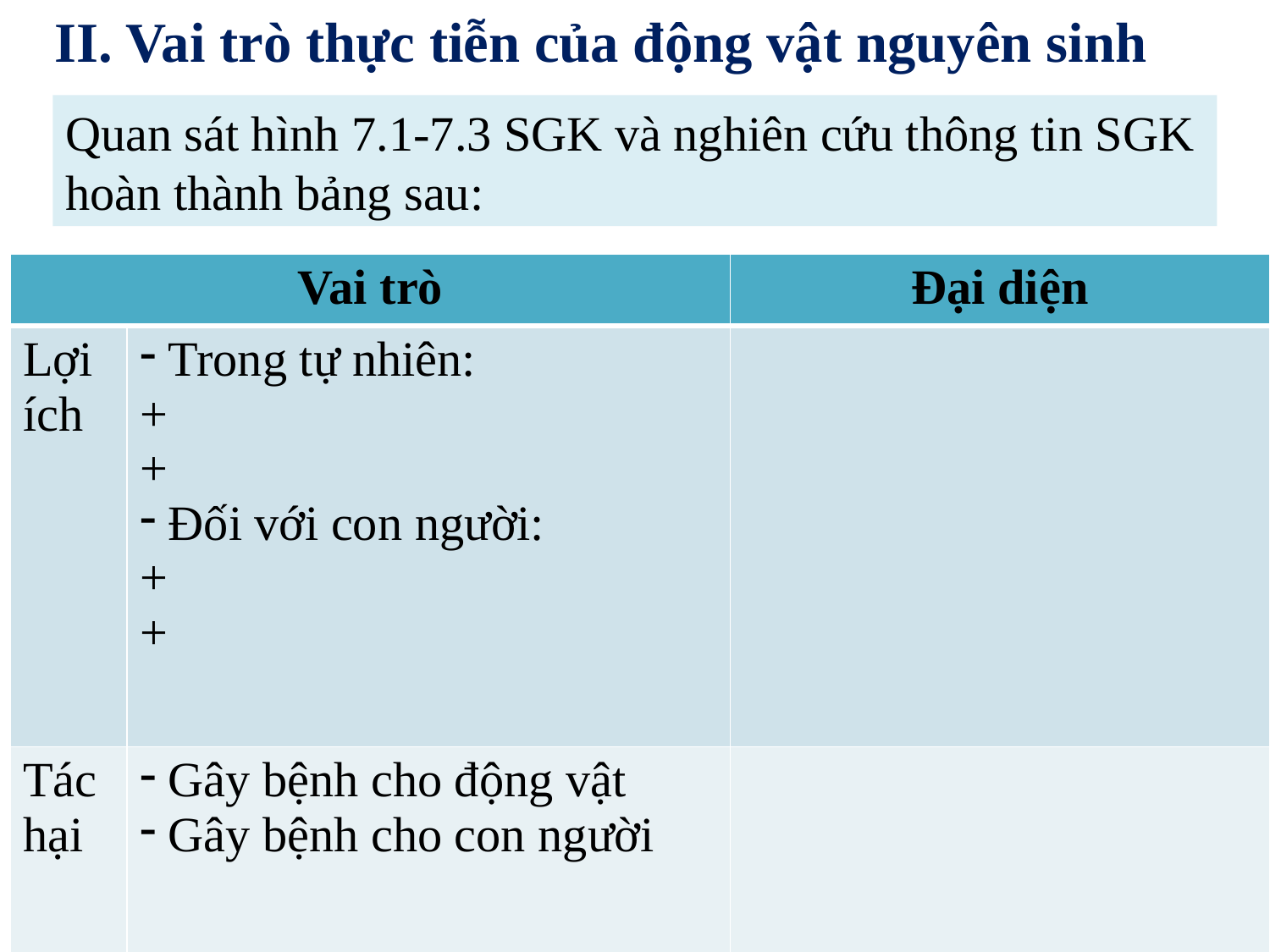

II. Vai trò thực tiễn của động vật nguyên sinh
Quan sát hình 7.1-7.3 SGK và nghiên cứu thông tin SGK hoàn thành bảng sau:
| Vai trò |  | Đại diện |
| --- | --- | --- |
| Lợi ích | Trong tự nhiên: + + Đối với con người: + + |  |
| Tác hại | Gây bệnh cho động vật Gây bệnh cho con người |  |